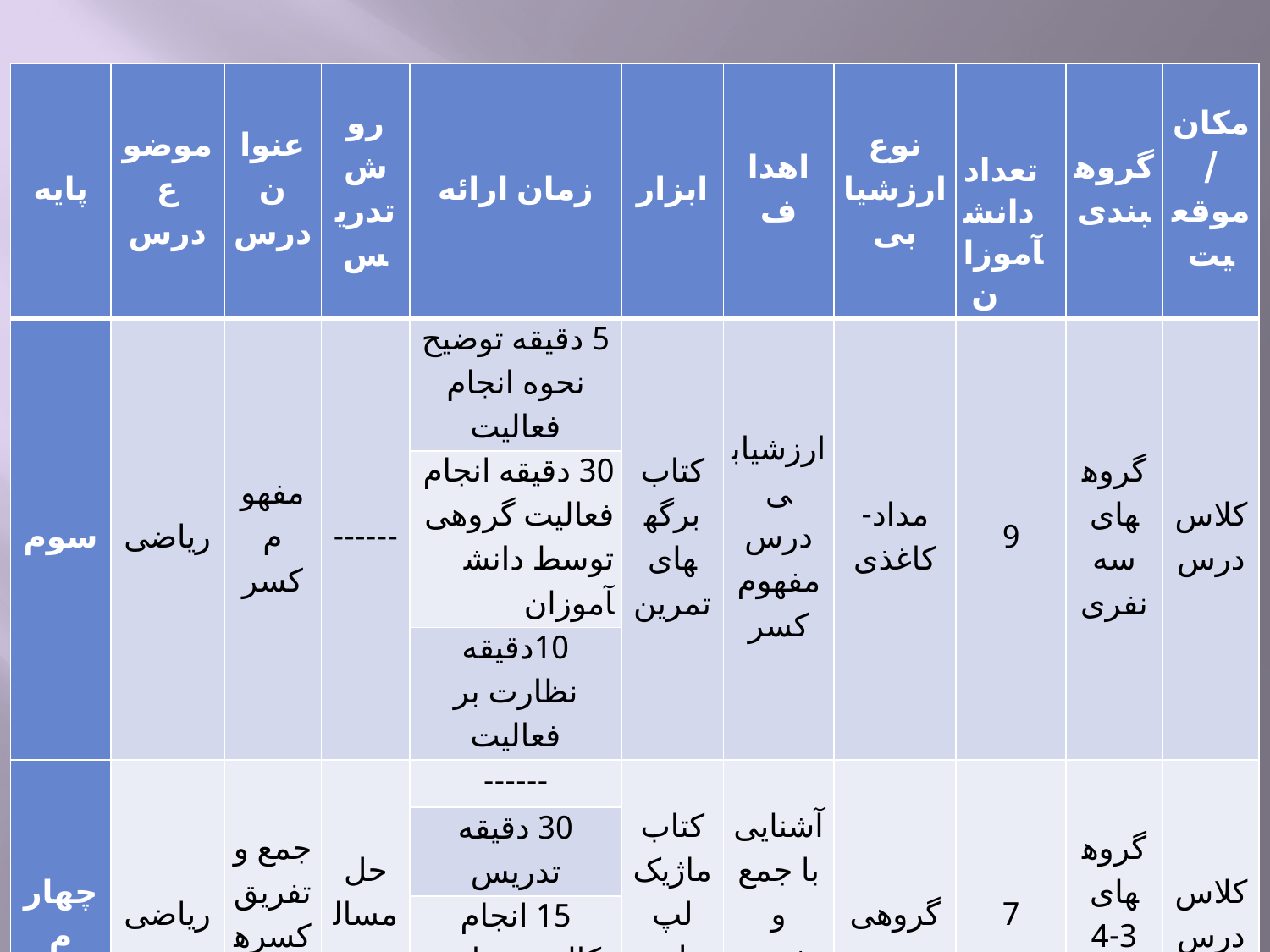

| پایه | موضوع درس | عنوان درس | روش تدریس | زمان ارائه | ابزار | اهداف | نوع ارزشیابی | تعداد دانش­آموزان | گروه­بندی | مکان/ موقعیت |
| --- | --- | --- | --- | --- | --- | --- | --- | --- | --- | --- |
| سوم | ریاضی | مفهوم کسر | ------ | 5 دقیقه توضیح نحوه انجام فعالیت | کتاب برگه­های تمرین | ارزشیابی درس مفهوم کسر | مداد-کاغذی | 9 | گروه­های سه نفری | کلاس درس |
|  |  |  |  | 30 دقیقه انجام فعالیت گروهی توسط دانش­آموزان |  |  |  |  |  |  |
|  |  |  |  | 10دقیقه نظارت بر فعالیت |  |  |  |  |  |  |
| چهارم | ریاضی | جمع و تفریق کسرها | حل مساله | ------ | کتاب ماژیک لپ تاپ پرتقال | آشنایی با جمع و تفریق کسرها | گروهی | 7 | گروه­های 3-4 نفری | کلاس درس |
|  |  |  |  | 30 دقیقه تدریس |  |  |  |  |  |  |
|  |  |  |  | 15 انجام تکالیف خواسته شده بعد از تدریس |  |  |  |  |  |  |